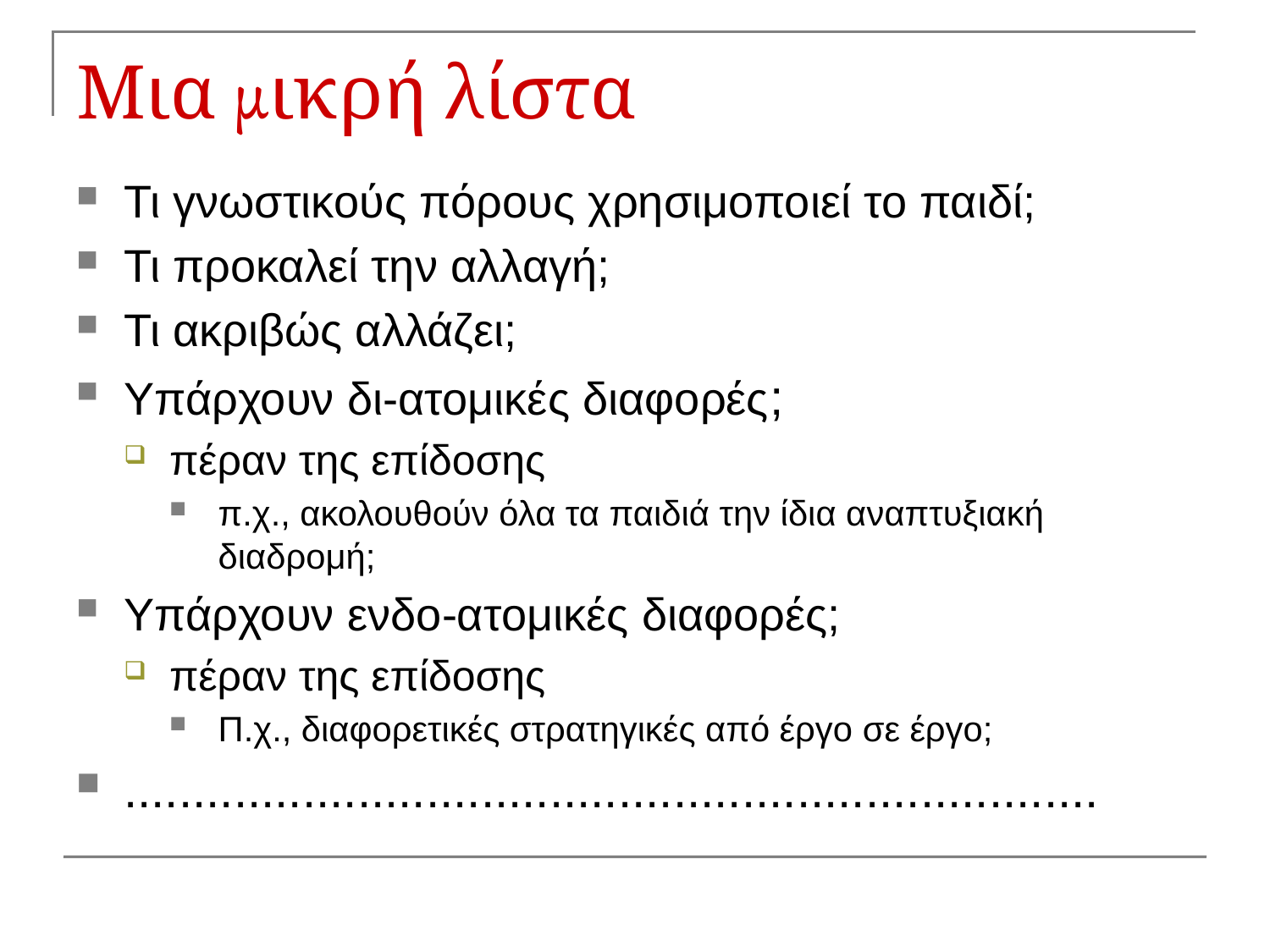

# Μια μικρή λίστα
Τι γνωστικούς πόρους χρησιμοποιεί το παιδί;
Τι προκαλεί την αλλαγή;
Τι ακριβώς αλλάζει;
Υπάρχουν δι-ατομικές διαφορές;
πέραν της επίδοσης
π.χ., ακολουθούν όλα τα παιδιά την ίδια αναπτυξιακή διαδρομή;
Υπάρχουν ενδο-ατομικές διαφορές;
πέραν της επίδοσης
Π.χ., διαφορετικές στρατηγικές από έργο σε έργο;
.......................................................................